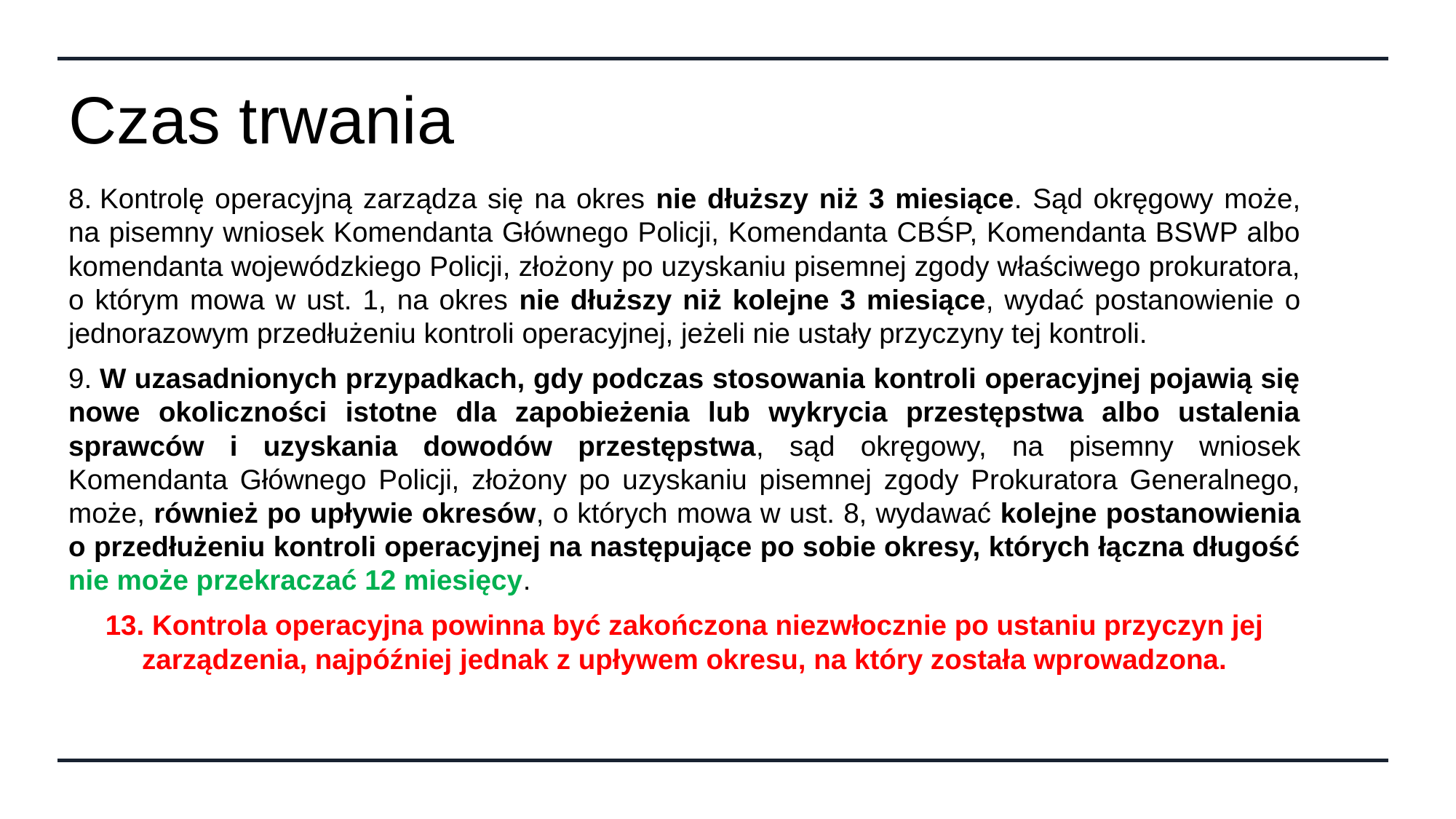

# Czas trwania
8. Kontrolę operacyjną zarządza się na okres nie dłuższy niż 3 miesiące. Sąd okręgowy może, na pisemny wniosek Komendanta Głównego Policji, Komendanta CBŚP, Komendanta BSWP albo komendanta wojewódzkiego Policji, złożony po uzyskaniu pisemnej zgody właściwego prokuratora, o którym mowa w ust. 1, na okres nie dłuższy niż kolejne 3 miesiące, wydać postanowienie o jednorazowym przedłużeniu kontroli operacyjnej, jeżeli nie ustały przyczyny tej kontroli.
9. W uzasadnionych przypadkach, gdy podczas stosowania kontroli operacyjnej pojawią się nowe okoliczności istotne dla zapobieżenia lub wykrycia przestępstwa albo ustalenia sprawców i uzyskania dowodów przestępstwa, sąd okręgowy, na pisemny wniosek Komendanta Głównego Policji, złożony po uzyskaniu pisemnej zgody Prokuratora Generalnego, może, również po upływie okresów, o których mowa w ust. 8, wydawać kolejne postanowienia o przedłużeniu kontroli operacyjnej na następujące po sobie okresy, których łączna długość nie może przekraczać 12 miesięcy.
13. Kontrola operacyjna powinna być zakończona niezwłocznie po ustaniu przyczyn jej zarządzenia, najpóźniej jednak z upływem okresu, na który została wprowadzona.